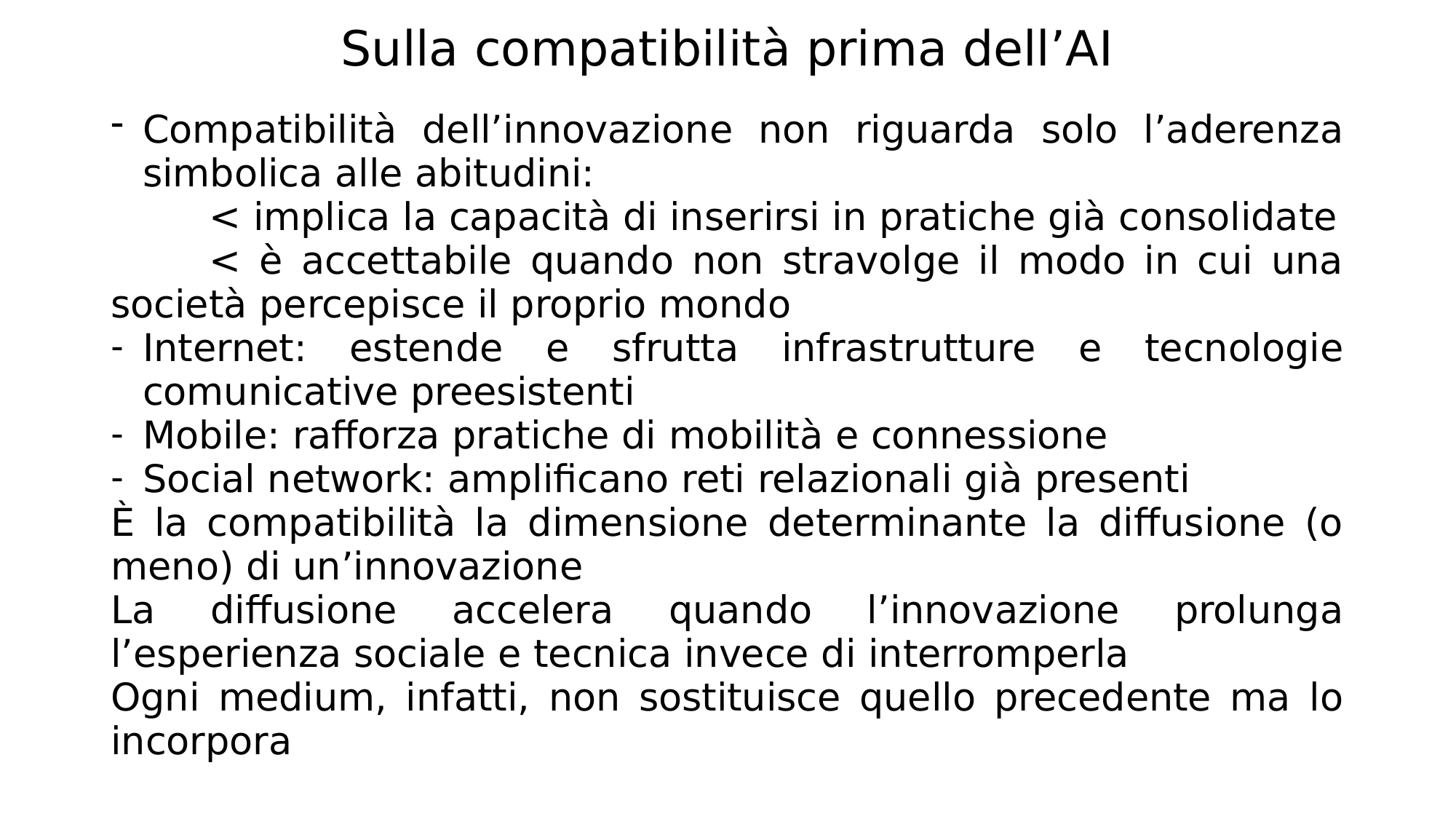

# Sulla compatibilità prima dell’AI
Compatibilità dell’innovazione non riguarda solo l’aderenza simbolica alle abitudini:
	< implica la capacità di inserirsi in pratiche già consolidate
	< è accettabile quando non stravolge il modo in cui una società percepisce il proprio mondo
Internet: estende e sfrutta infrastrutture e tecnologie comunicative preesistenti
Mobile: rafforza pratiche di mobilità e connessione
Social network: amplificano reti relazionali già presenti
È la compatibilità la dimensione determinante la diffusione (o meno) di un’innovazione
La diffusione accelera quando l’innovazione prolunga l’esperienza sociale e tecnica invece di interromperla
Ogni medium, infatti, non sostituisce quello precedente ma lo incorpora